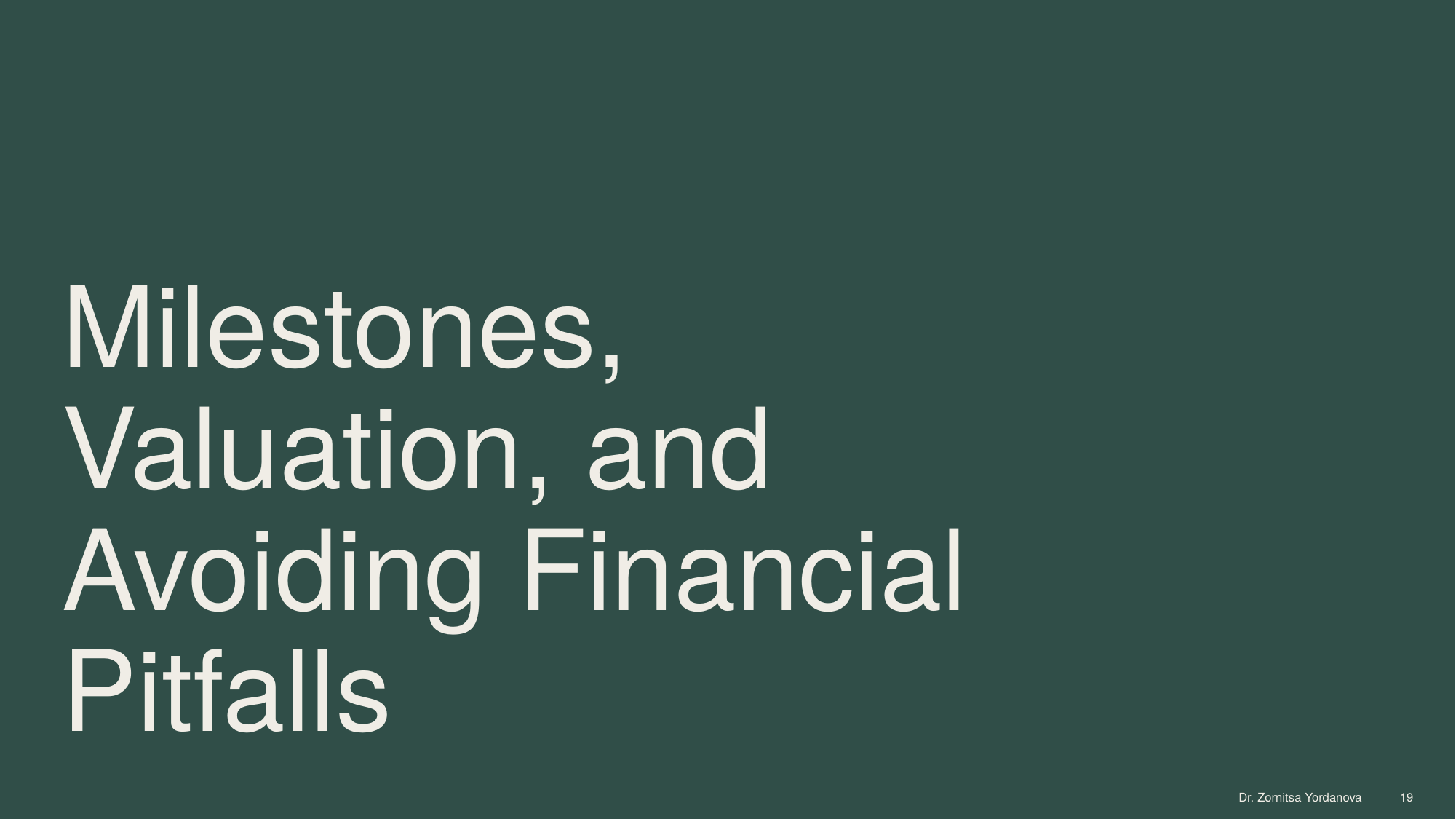

# Milestones, Valuation, and Avoiding Financial Pitfalls
Dr. Zornitsa Yordanova
19